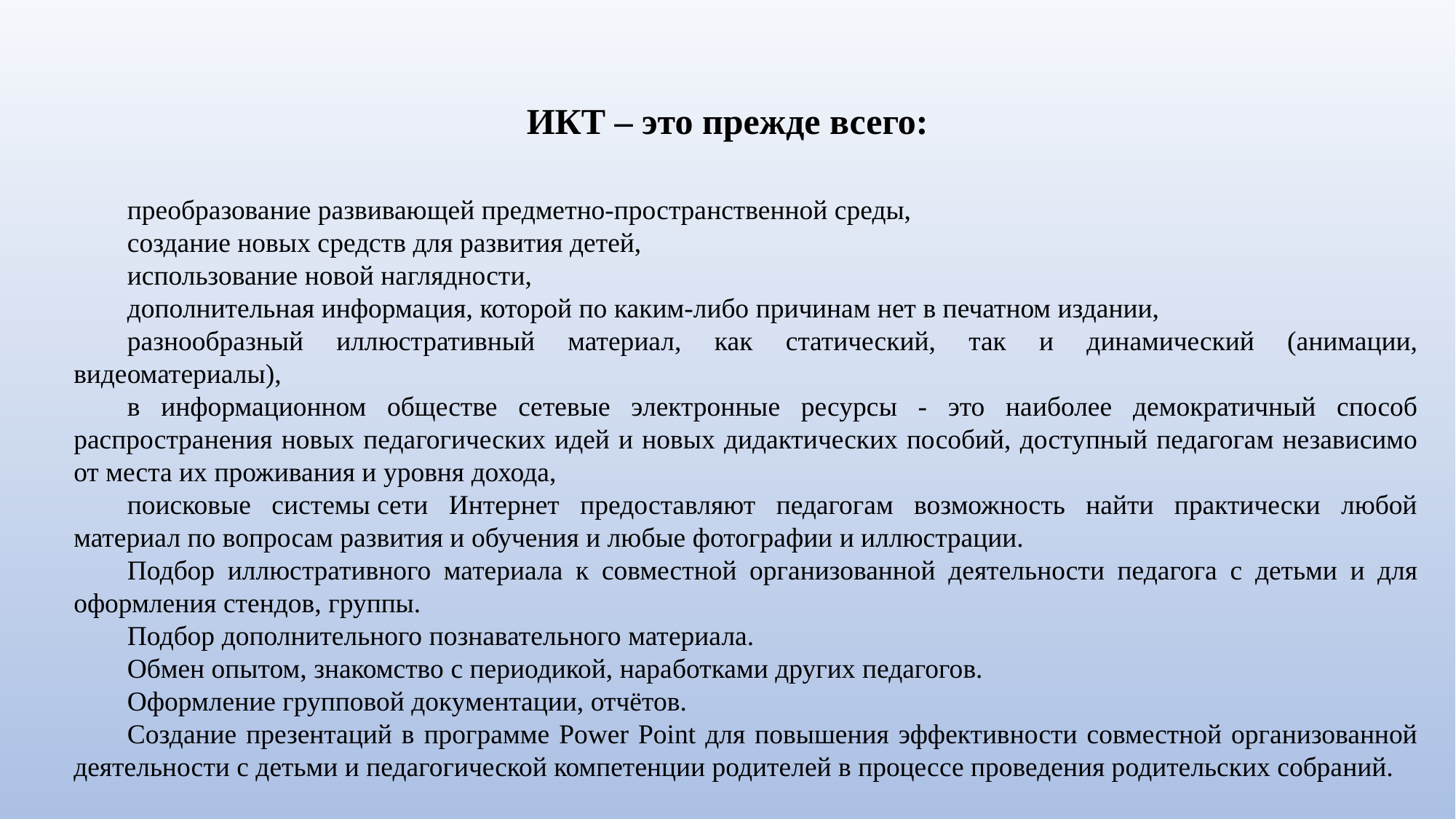

# ИКТ – это прежде всего:
преобразование развивающей предметно-пространственной среды,
создание новых средств для развития детей,
использование новой наглядности,
дополнительная информация, которой по каким-либо причинам нет в печатном издании,
разнообразный иллюстративный материал, как статический, так и динамический (анимации, видеоматериалы),
в информационном обществе сетевые электронные ресурсы - это наиболее демократичный способ распространения новых педагогических идей и новых дидактических пособий, доступный педагогам независимо от места их проживания и уровня дохода,
поисковые системы сети Интернет предоставляют педагогам возможность найти практически любой материал по вопросам развития и обучения и любые фотографии и иллюстрации.
Подбор иллюстративного материала к совместной организованной деятельности педагога с детьми и для оформления стендов, группы.
Подбор дополнительного познавательного материала.
Обмен опытом, знакомство с периодикой, наработками других педагогов.
Оформление групповой документации, отчётов.
Создание презентаций в программе Рower Рoint для повышения эффективности совместной организованной деятельности с детьми и педагогической компетенции родителей в процессе проведения родительских собраний.